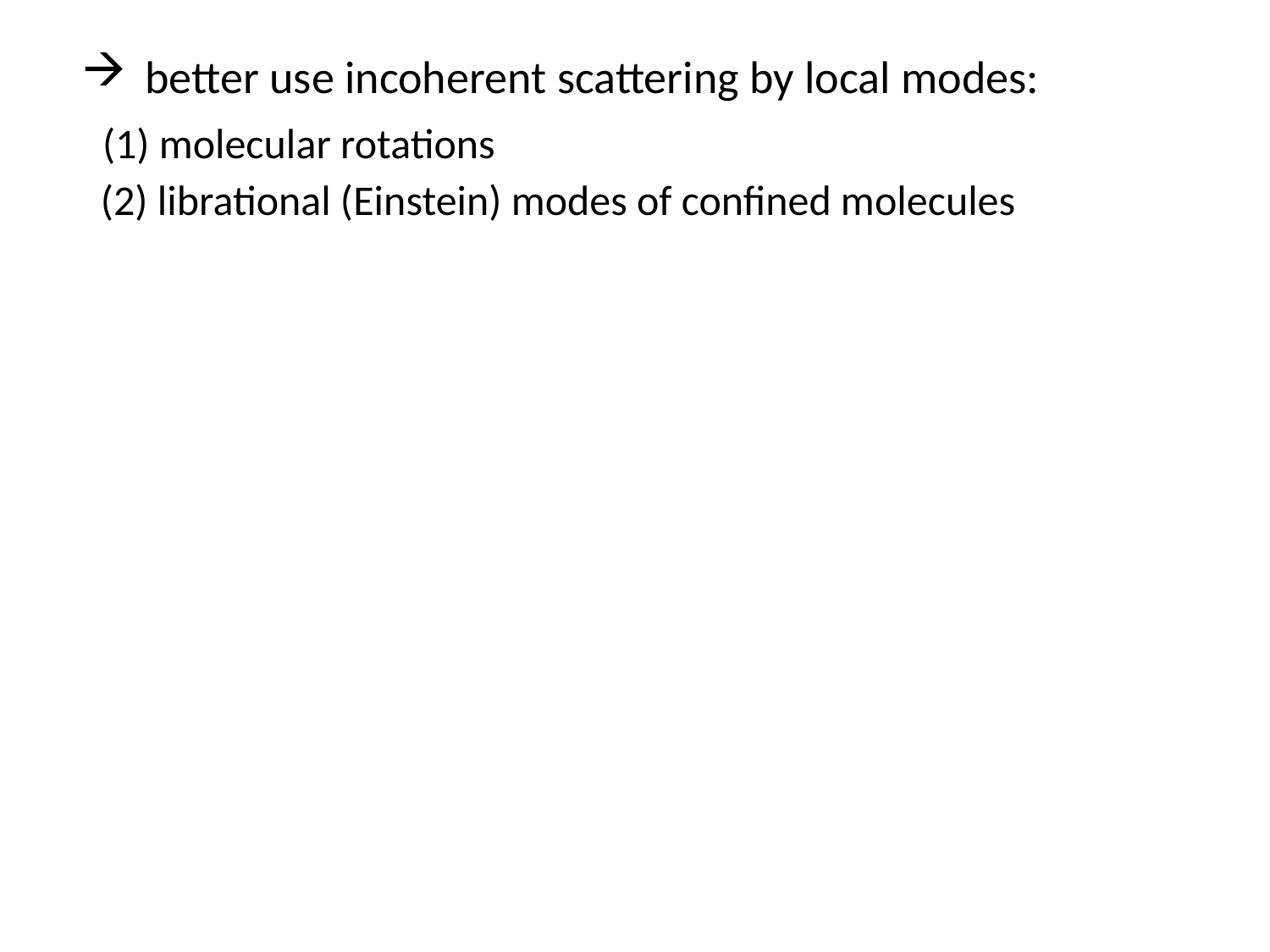

better use incoherent scattering by local modes:
  (1) molecular rotations
  (2) librational (Einstein) modes of confined molecules